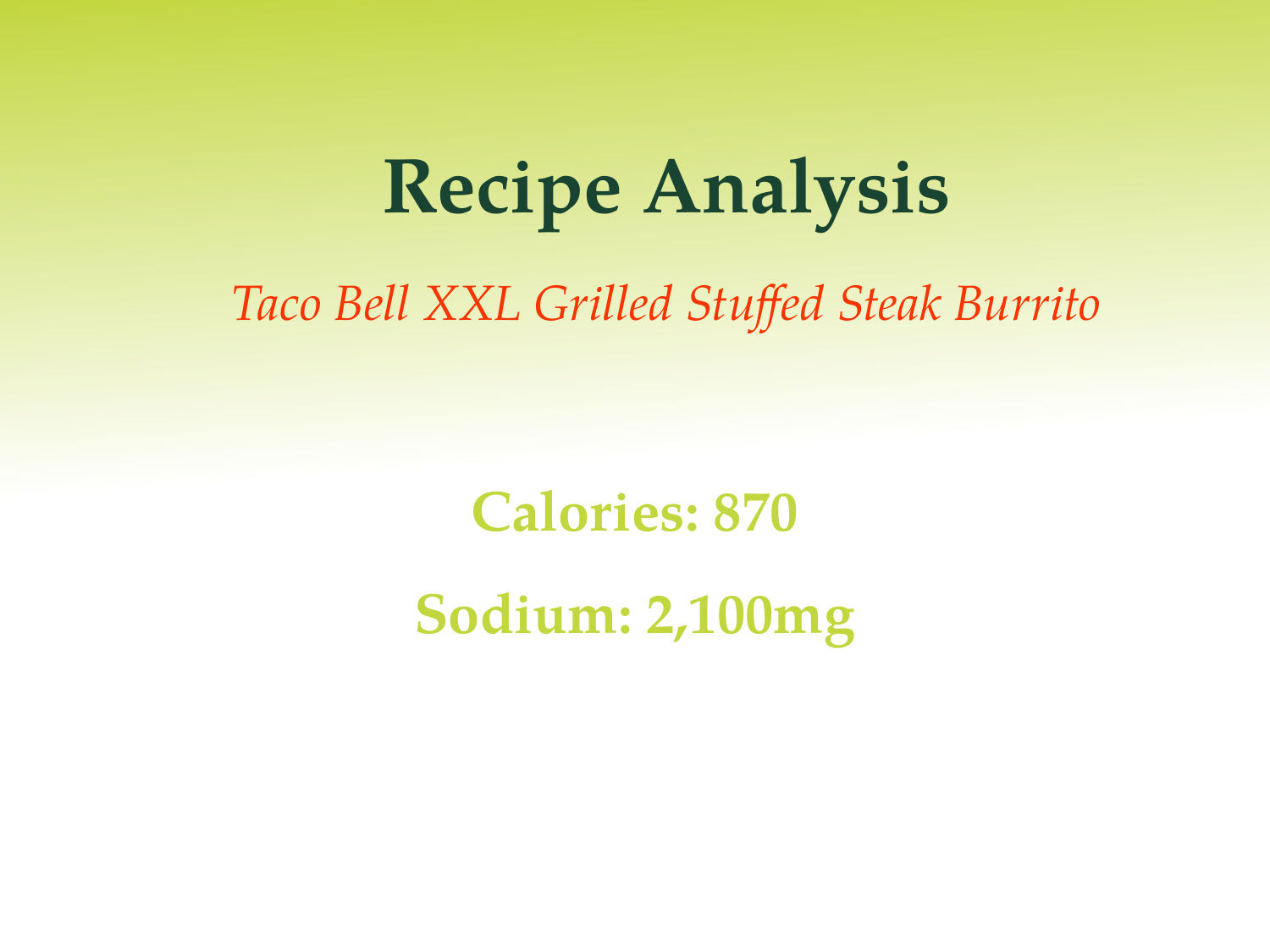

# Recipe Analysis Taco Bell XXL Grilled Stuffed Steak Burrito
Calories: 870
Sodium: 2,100mg